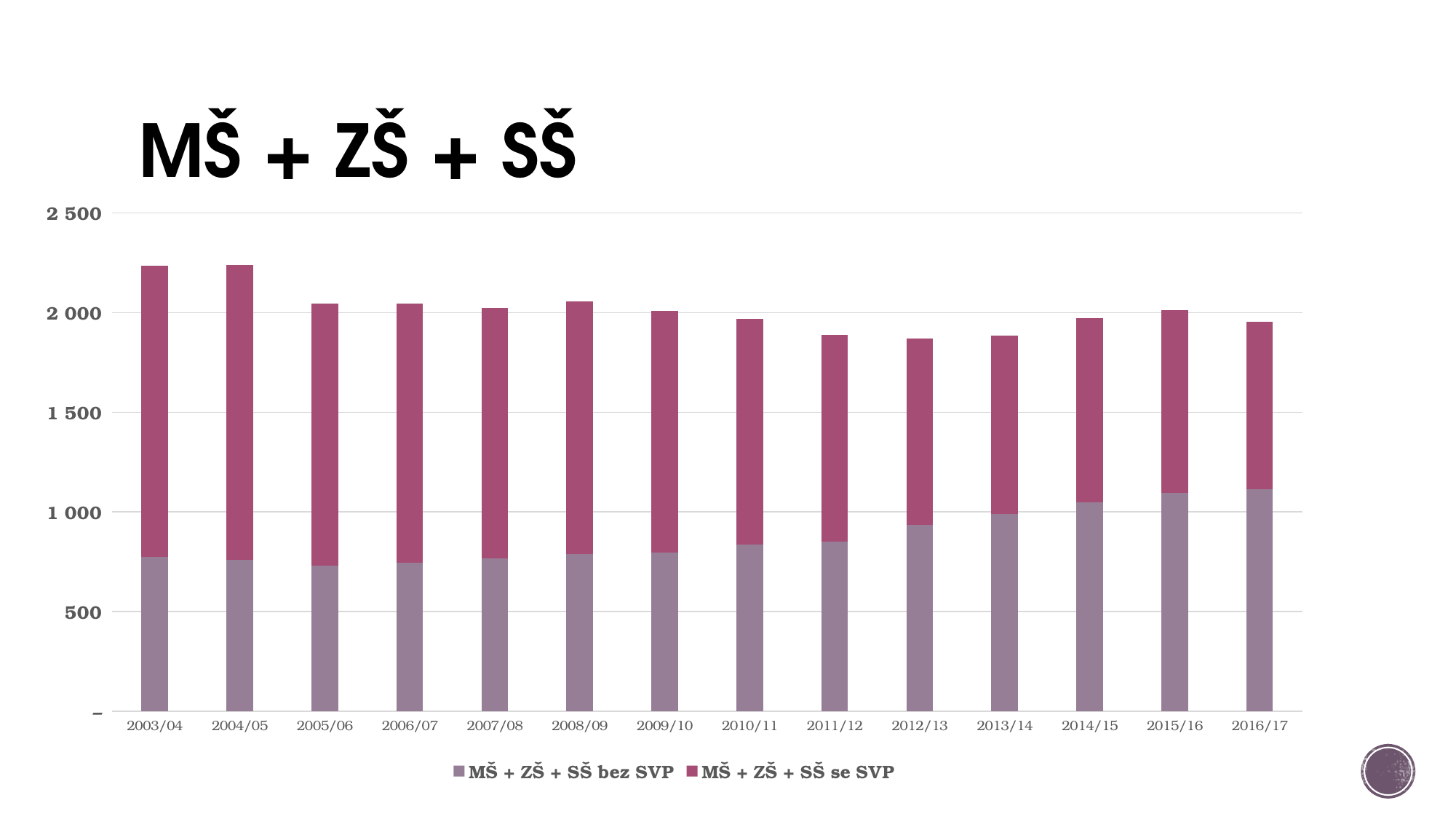

# MŠ + ZŠ + SŠ

### Chart

| Category | MŠ + ZŠ + SŠ bez SVP | MŠ + ZŠ + SŠ se SVP |
|---|---|---|
| 2003/04 | 774.0 | 1462.0 |
| 2004/05 | 761.0 | 1478.0 |
| 2005/06 | 730.0 | 1317.0 |
| 2006/07 | 746.0 | 1301.0 |
| 2007/08 | 765.0 | 1258.0 |
| 2008/09 | 788.0 | 1267.0 |
| 2009/10 | 796.0 | 1213.0 |
| 2010/11 | 837.0 | 1132.0 |
| 2011/12 | 849.0 | 1040.0 |
| 2012/13 | 934.0 | 937.0 |
| 2013/14 | 988.0 | 898.0 |
| 2014/15 | 1049.0 | 922.0 |
| 2015/16 | 1097.0 | 916.0 |
| 2016/17 | 1114.0 | 841.0 |